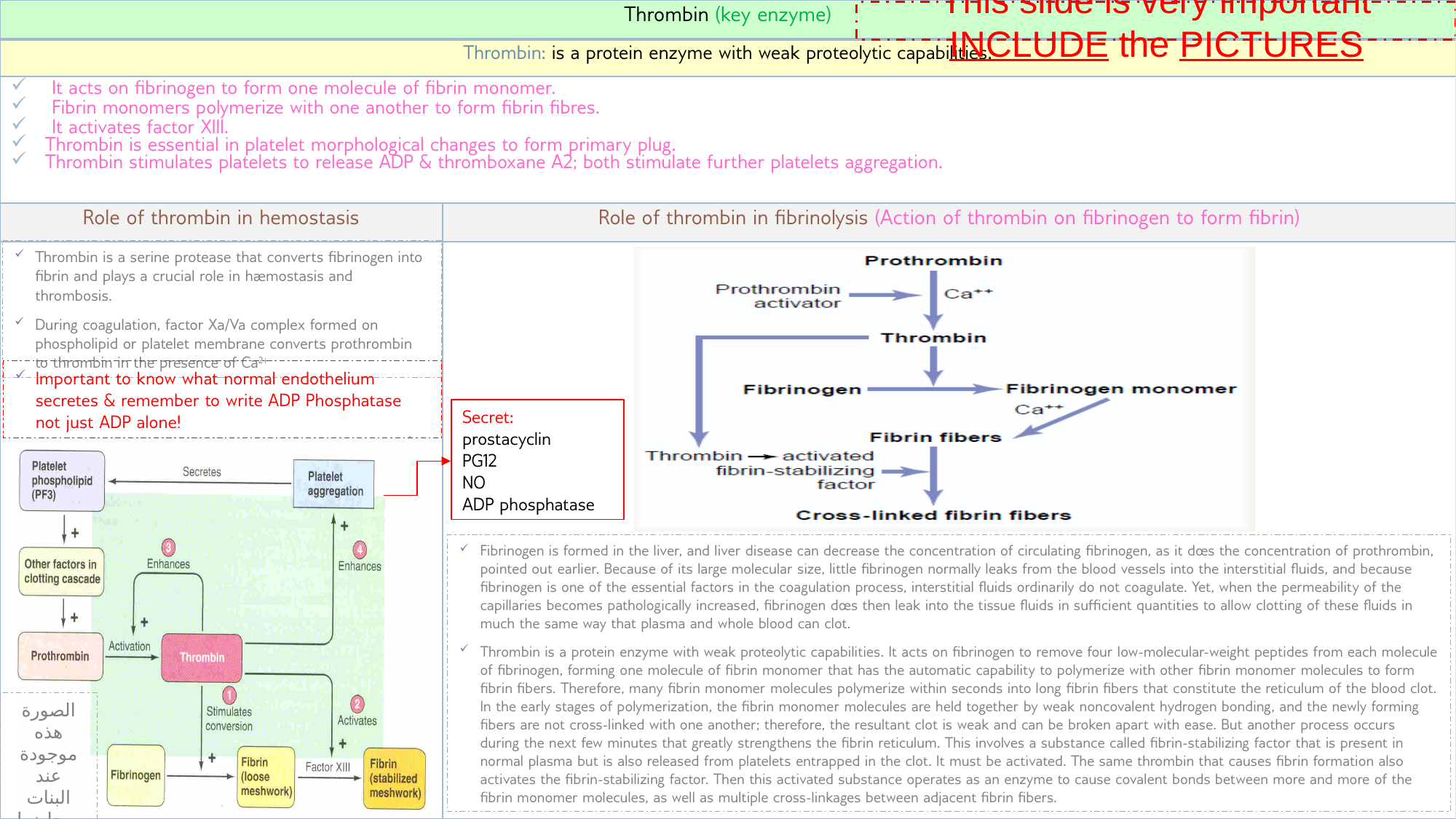

| Thrombin (key enzyme) |  |
| --- | --- |
| Thrombin: is a protein enzyme with weak proteolytic capabilities. |  |
| It acts on fibrinogen to form one molecule of fibrin monomer. Fibrin monomers polymerize with one another to form fibrin fibres. It activates factor XIII. Thrombin is essential in platelet morphological changes to form primary plug. Thrombin stimulates platelets to release ADP & thromboxane A2; both stimulate further platelets aggregation. |  |
| Role of thrombin in hemostasis | Role of thrombin in fibrinolysis (Action of thrombin on fibrinogen to form fibrin) |
|  |  |
This slide is very important INCLUDE the PICTURES
Thrombin is a serine protease that converts fibrinogen into fibrin and plays a crucial role in haemostasis and thrombosis.
During coagulation, factor Xa/Va complex formed on phospholipid or platelet membrane converts prothrombin to thrombin in the presence of Ca2+

Important to know what normal endothelium secretes & remember to write ADP Phosphatase not just ADP alone!
Secret:
prostacyclin
PG12
NO
ADP phosphatase

Fibrinogen is formed in the liver, and liver disease can decrease the concentration of circulating fibrinogen, as it does the concentration of prothrombin, pointed out earlier. Because of its large molecular size, little fibrinogen normally leaks from the blood vessels into the interstitial fluids, and because fibrinogen is one of the essential factors in the coagulation process, interstitial fluids ordinarily do not coagulate. Yet, when the permeability of the capillaries becomes pathologically increased, fibrinogen does then leak into the tissue fluids in sufficient quantities to allow clotting of these fluids in much the same way that plasma and whole blood can clot.
Thrombin is a protein enzyme with weak proteolytic capabilities. It acts on fibrinogen to remove four low-molecular-weight peptides from each molecule of fibrinogen, forming one molecule of fibrin monomer that has the automatic capability to polymerize with other fibrin monomer molecules to form fibrin fibers. Therefore, many fibrin monomer molecules polymerize within seconds into long fibrin fibers that constitute the reticulum of the blood clot. In the early stages of polymerization, the fibrin monomer molecules are held together by weak noncovalent hydrogen bonding, and the newly forming fibers are not cross-linked with one another; therefore, the resultant clot is weak and can be broken apart with ease. But another process occurs during the next few minutes that greatly strengthens the fibrin reticulum. This involves a substance called fibrin-stabilizing factor that is present in normal plasma but is also released from platelets entrapped in the clot. It must be activated. The same thrombin that causes fibrin formation also activates the fibrin-stabilizing factor. Then this activated substance operates as an enzyme to cause covalent bonds between more and more of the fibrin monomer molecules, as well as multiple cross-linkages between adjacent fibrin fibers.
الصورة هذه موجودة عند البنات بمحاضرات أخرى